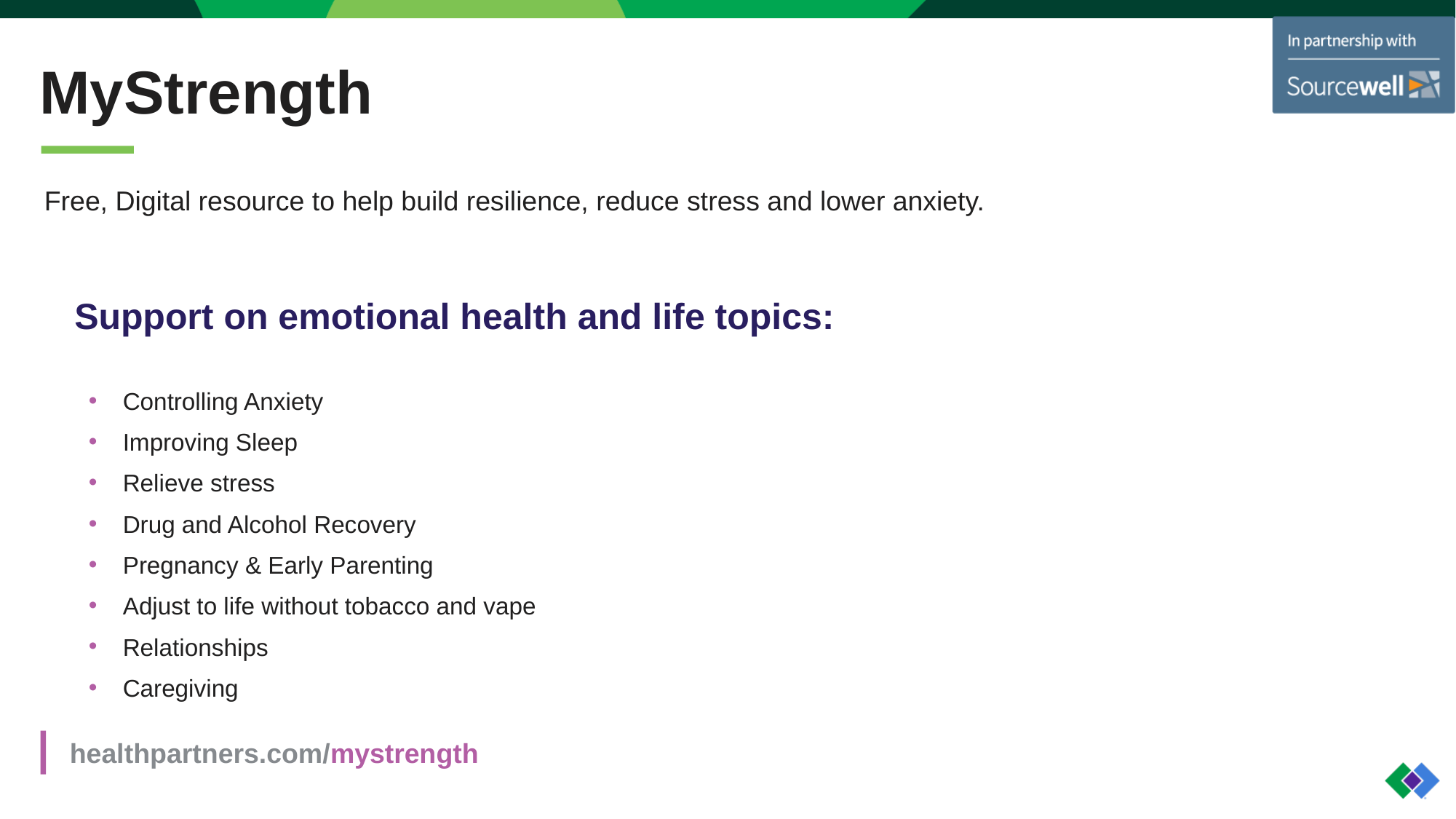

# MyStrength
Free, Digital resource to help build resilience, reduce stress and lower anxiety.
Support on emotional health and life topics:
Controlling Anxiety
Improving Sleep
Relieve stress
Drug and Alcohol Recovery
Pregnancy & Early Parenting
Adjust to life without tobacco and vape
Relationships
Caregiving
healthpartners.com/mystrength